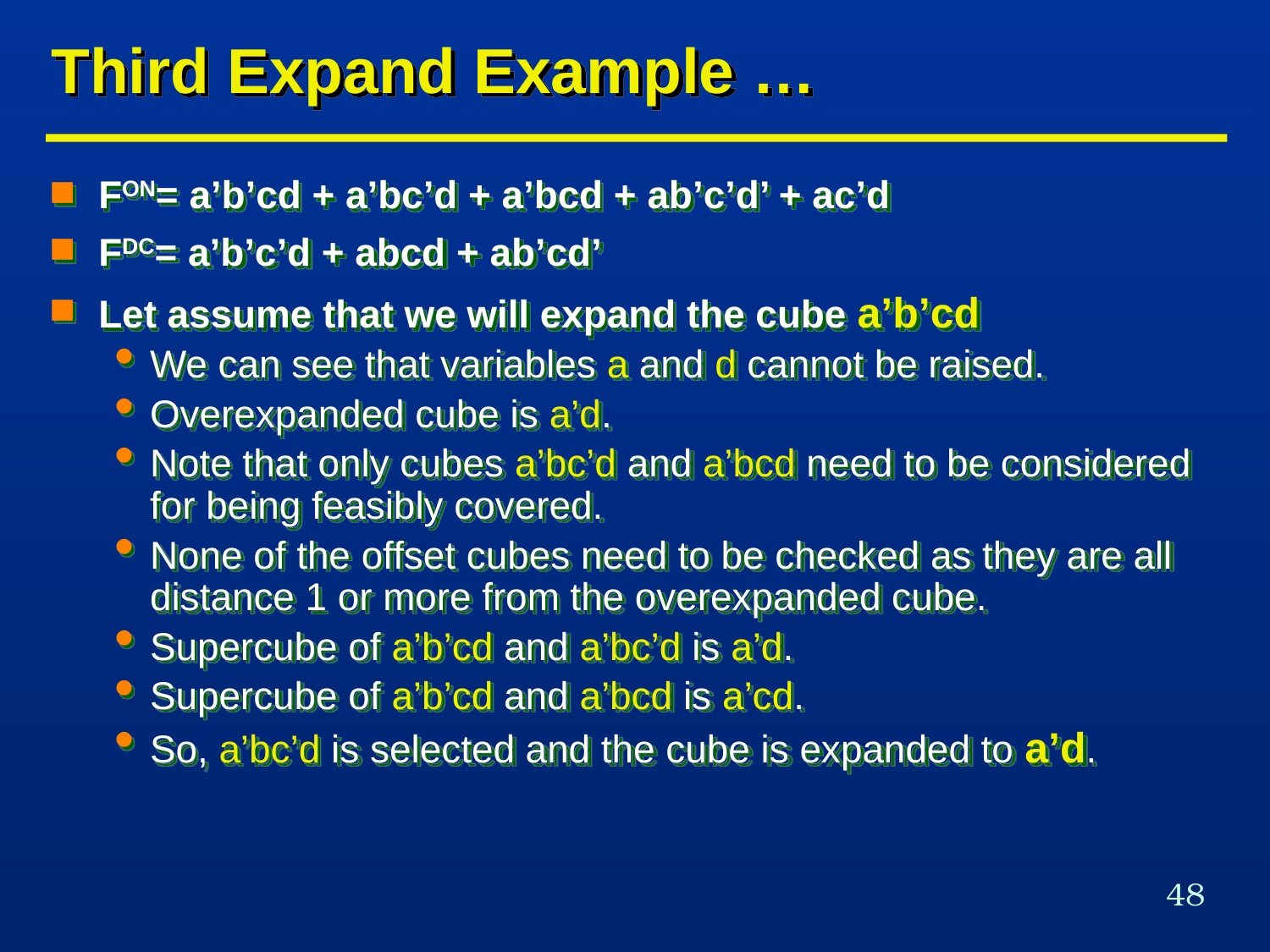

# Third Expand Example …
FON= a’b’cd + a’bc’d + a’bcd + ab’c’d’ + ac’d
FDC= a’b’c’d + abcd + ab’cd’
Let assume that we will expand the cube a’b’cd
We can see that variables a and d cannot be raised.
Overexpanded cube is a’d.
Note that only cubes a’bc’d and a’bcd need to be considered for being feasibly covered.
None of the offset cubes need to be checked as they are all distance 1 or more from the overexpanded cube.
Supercube of a’b’cd and a’bc’d is a’d.
Supercube of a’b’cd and a’bcd is a’cd.
So, a’bc’d is selected and the cube is expanded to a’d.